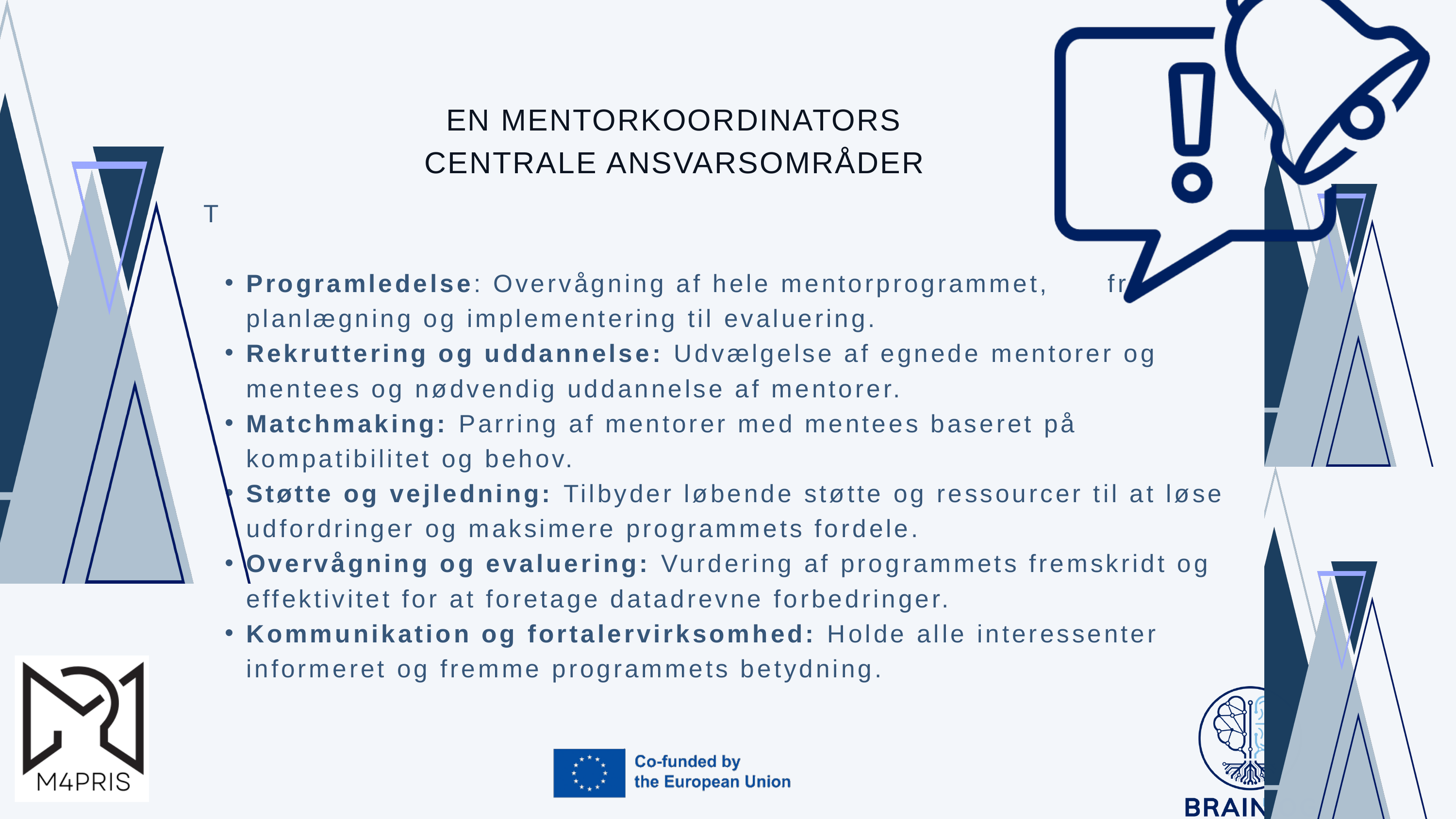

EN MENTORKOORDINATORS CENTRALE ANSVARSOMRÅDER

T

Programledelse: Overvågning af hele mentorprogrammet,      fra planlægning og implementering til evaluering.
Rekruttering og uddannelse: Udvælgelse af egnede mentorer og mentees og nødvendig uddannelse af mentorer.
Matchmaking: Parring af mentorer med mentees baseret på kompatibilitet og behov.
Støtte og vejledning: Tilbyder løbende støtte og ressourcer til at løse udfordringer og maksimere programmets fordele.
Overvågning og evaluering: Vurdering af programmets fremskridt og effektivitet for at foretage datadrevne forbedringer.
Kommunikation og fortalervirksomhed: Holde alle interessenter informeret og fremme programmets betydning.